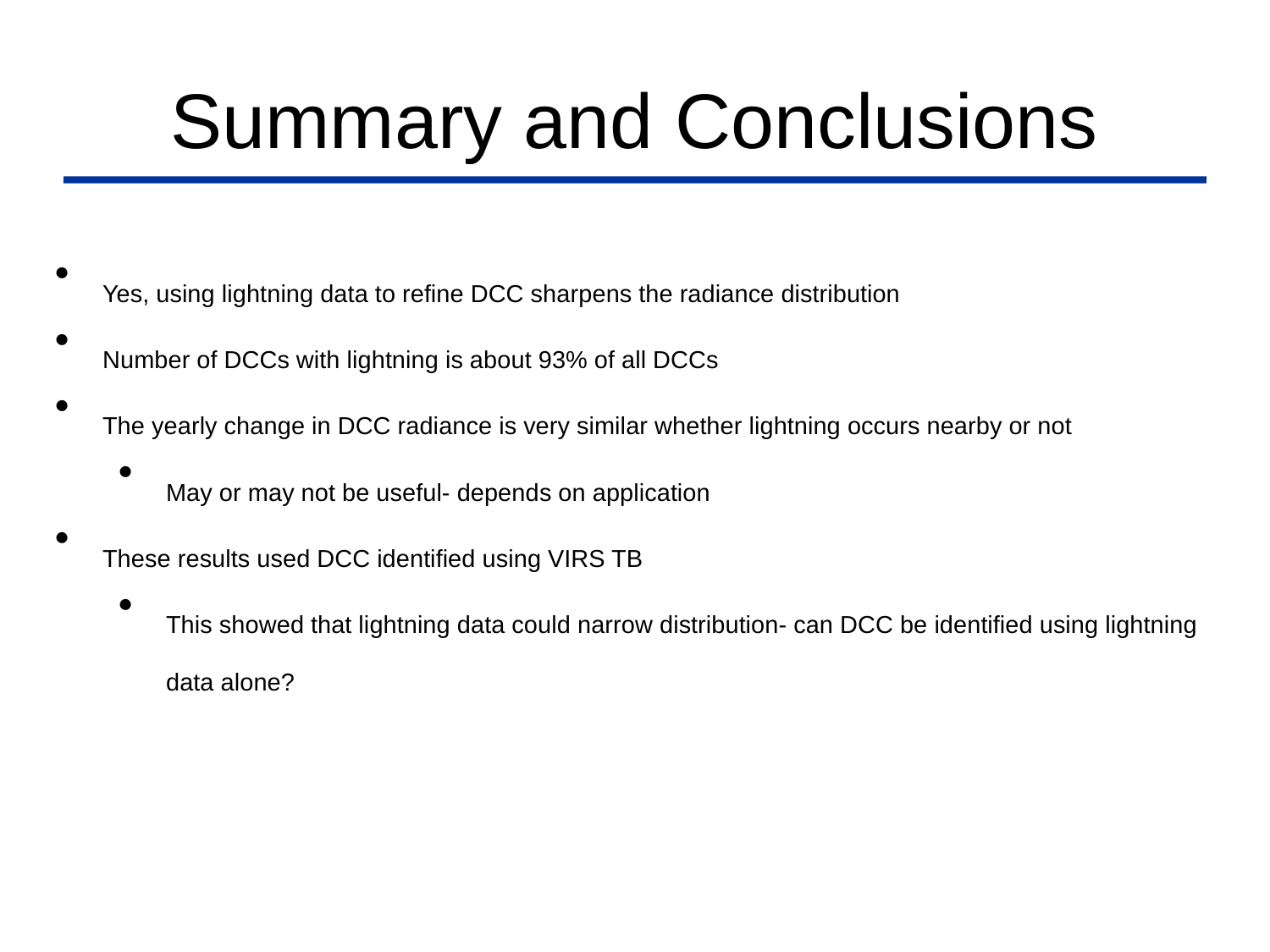

Summary and Conclusions

Yes, using lightning data to refine DCC sharpens the radiance distribution
Number of DCCs with lightning is about 93% of all DCCs
The yearly change in DCC radiance is very similar whether lightning occurs nearby or not
May or may not be useful- depends on application
These results used DCC identified using VIRS TB
This showed that lightning data could narrow distribution- can DCC be identified using lightning data alone?